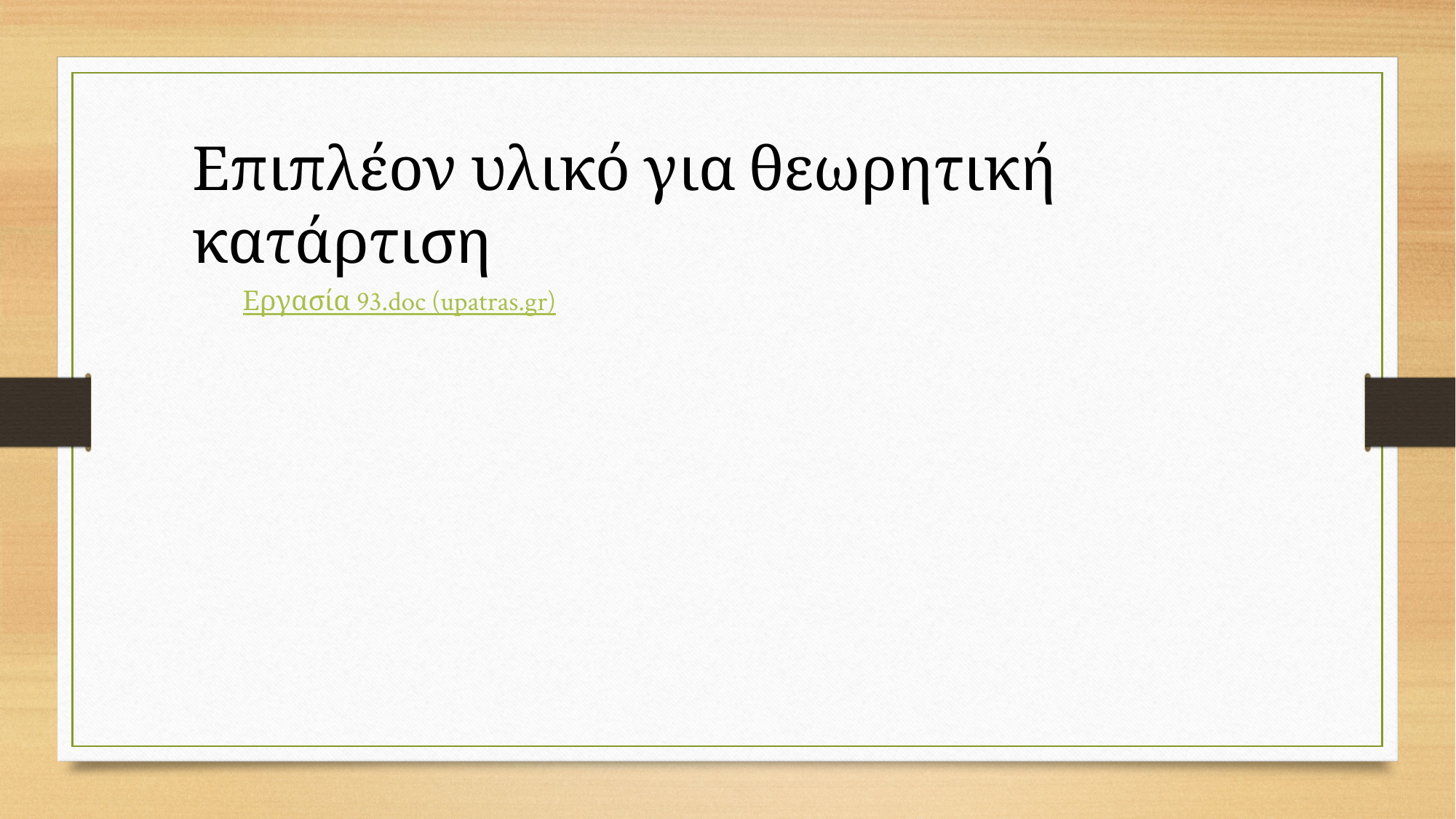

Επιπλέον υλικό για θεωρητική κατάρτιση
Εργασία 93.doc (upatras.gr)